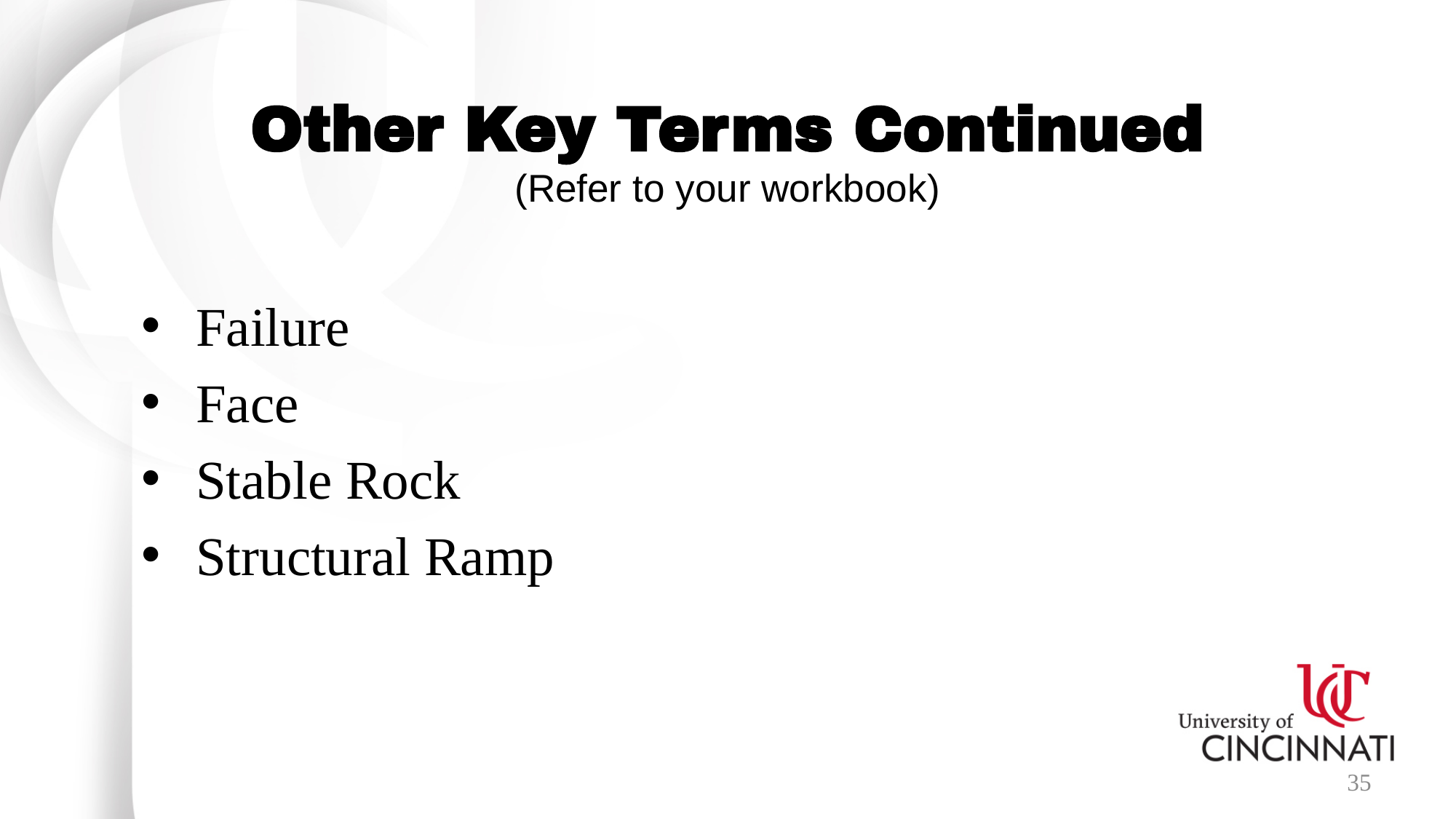

# Other Key Terms Continued (Refer to your workbook)
Failure
Face
Stable Rock
Structural Ramp
35